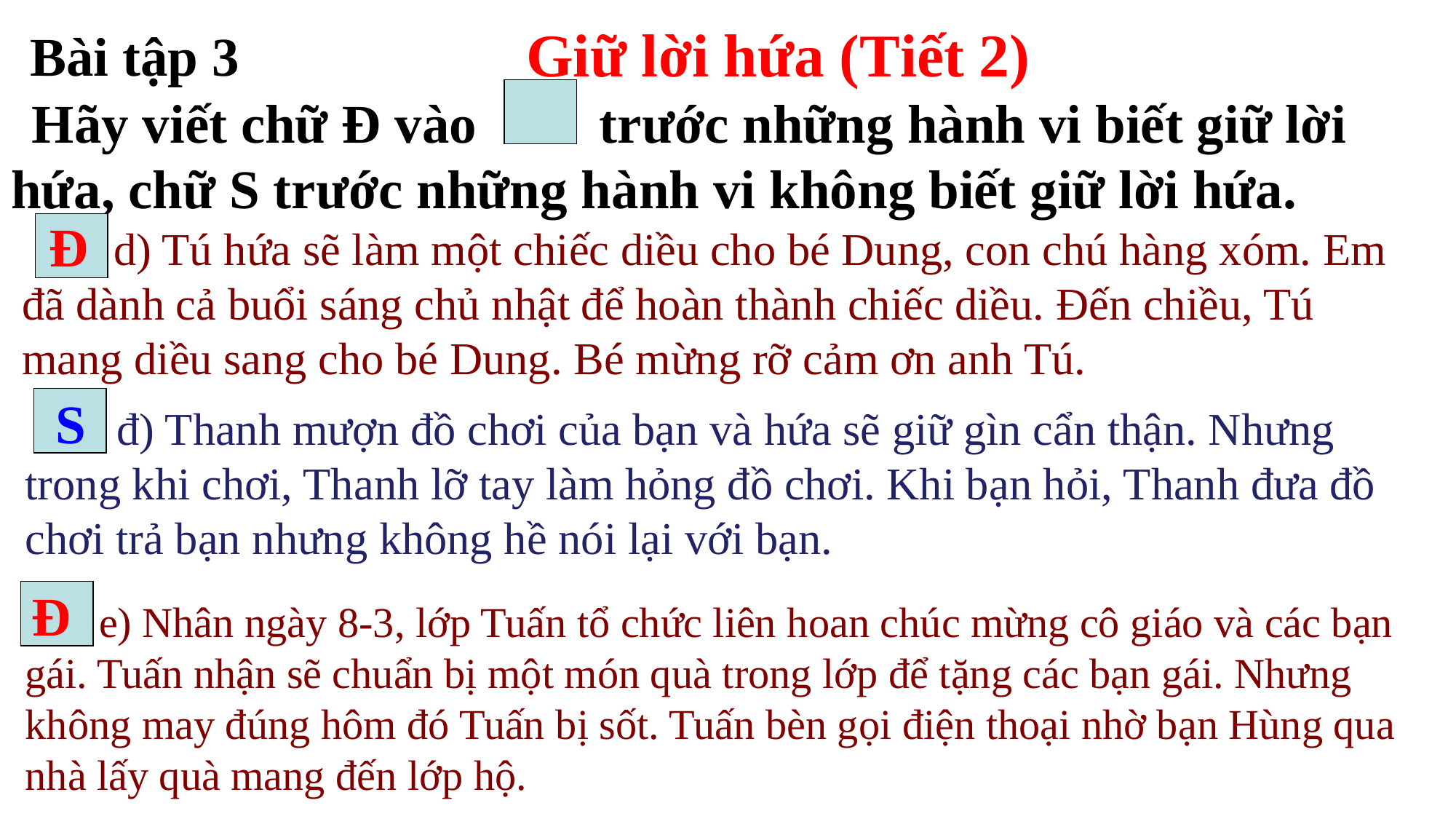

Giữ lời hứa (Tiết 2)
Bài tập 3

  Hãy viết chữ Đ vào         trước những hành vi biết giữ lời hứa, chữ S trước những hành vi không biết giữ lời hứa.
Đ

        d) Tú hứa sẽ làm một chiếc diều cho bé Dung, con chú hàng xóm. Em đã dành cả buổi sáng chủ nhật để hoàn thành chiếc diều. Đến chiều, Tú mang diều sang cho bé Dung. Bé mừng rỡ cảm ơn anh Tú.
S

        đ) Thanh mượn đồ chơi của bạn và hứa sẽ giữ gìn cẩn thận. Nhưng trong khi chơi, Thanh lỡ tay làm hỏng đồ chơi. Khi bạn hỏi, Thanh đưa đồ chơi trả bạn nhưng không hề nói lại với bạn.
Đ

       e) Nhân ngày 8-3, lớp Tuấn tổ chức liên hoan chúc mừng cô giáo và các bạn gái. Tuấn nhận sẽ chuẩn bị một món quà trong lớp để tặng các bạn gái. Nhưng không may đúng hôm đó Tuấn bị sốt. Tuấn bèn gọi điện thoại nhờ bạn Hùng qua nhà lấy quà mang đến lớp hộ.